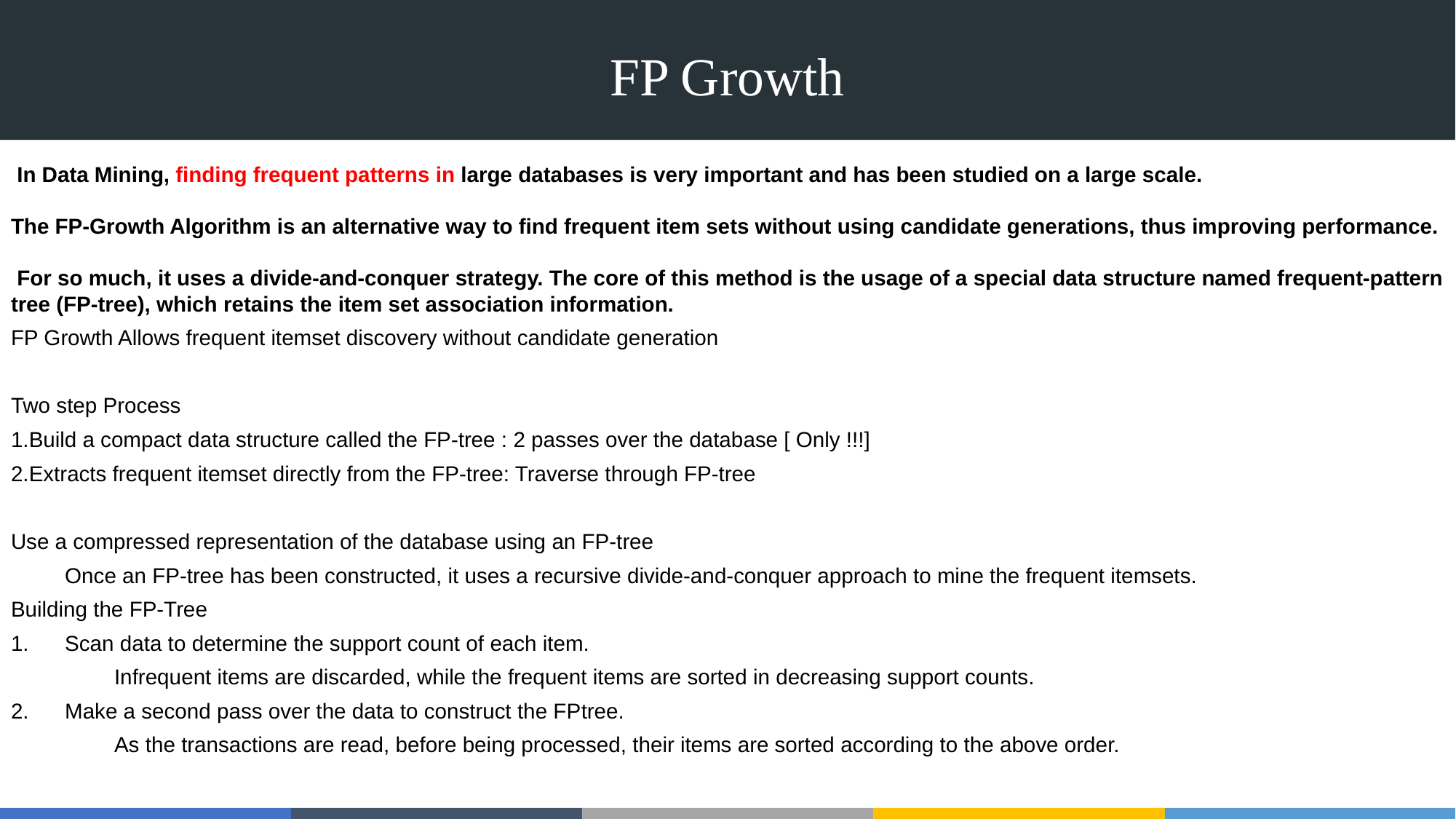

# FP Growth
 In Data Mining, finding frequent patterns in large databases is very important and has been studied on a large scale.

The FP-Growth Algorithm is an alternative way to find frequent item sets without using candidate generations, thus improving performance.

 For so much, it uses a divide-and-conquer strategy. The core of this method is the usage of a special data structure named frequent-pattern tree (FP-tree), which retains the item set association information.
FP Growth Allows frequent itemset discovery without candidate generation

Two step Process
1.Build a compact data structure called the FP-tree : 2 passes over the database [ Only !!!]
2.Extracts frequent itemset directly from the FP-tree: Traverse through FP-tree

Use a compressed representation of the database using an FP-tree
	Once an FP-tree has been constructed, it uses a recursive divide-and-conquer approach to mine the frequent itemsets.
Building the FP-Tree
Scan data to determine the support count of each item.
	Infrequent items are discarded, while the frequent items are sorted in decreasing support counts.
Make a second pass over the data to construct the FP­tree.
	As the transactions are read, before being processed, their items are sorted according to the above order.

58